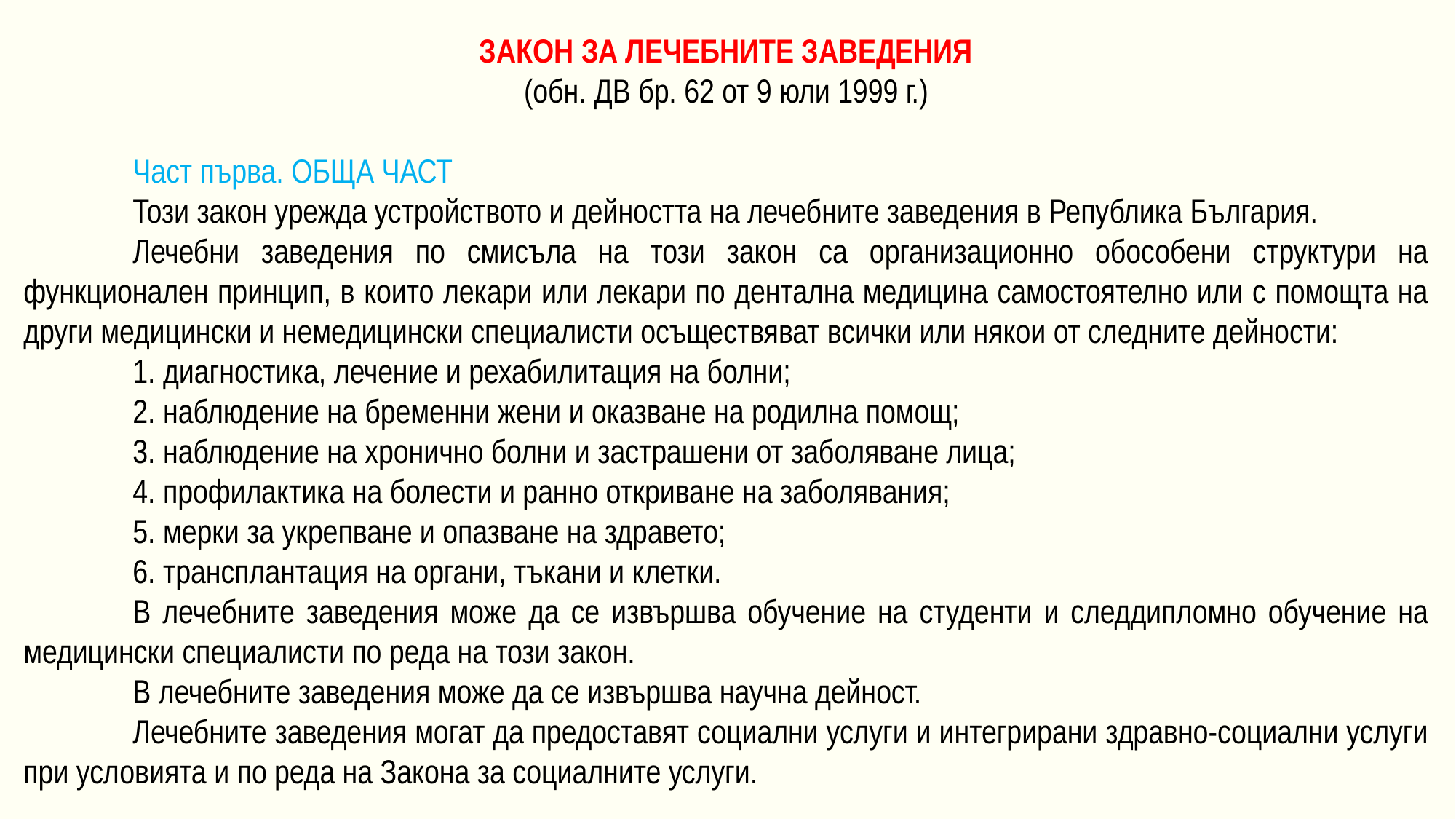

ЗАКОН ЗА ЛЕЧЕБНИТЕ ЗАВЕДЕНИЯ
(обн. ДВ бр. 62 от 9 юли 1999 г.)

	Част първа. ОБЩА ЧАСТ
	Този закон урежда устройството и дейността на лечебните заведения в Република България.
	Лечебни заведения по смисъла на този закон са организационно обособени структури на функционален принцип, в които лекари или лекари по дентална медицина самостоятелно или с помощта на други медицински и немедицински специалисти осъществяват всички или някои от следните дейности:
1. диагностика, лечение и рехабилитация на болни;
2. наблюдение на бременни жени и оказване на родилна помощ;
3. наблюдение на хронично болни и застрашени от заболяване лица;
4. профилактика на болести и ранно откриване на заболявания;
5. мерки за укрепване и опазване на здравето;
6. трансплантация на органи, тъкани и клетки.
	В лечебните заведения може да се извършва обучение на студенти и следдипломно обучение на медицински специалисти по реда на този закон.
	В лечебните заведения може да се извършва научна дейност.
	Лечебните заведения могат да предоставят социални услуги и интегрирани здравно-социални услуги при условията и по реда на Закона за социалните услуги.